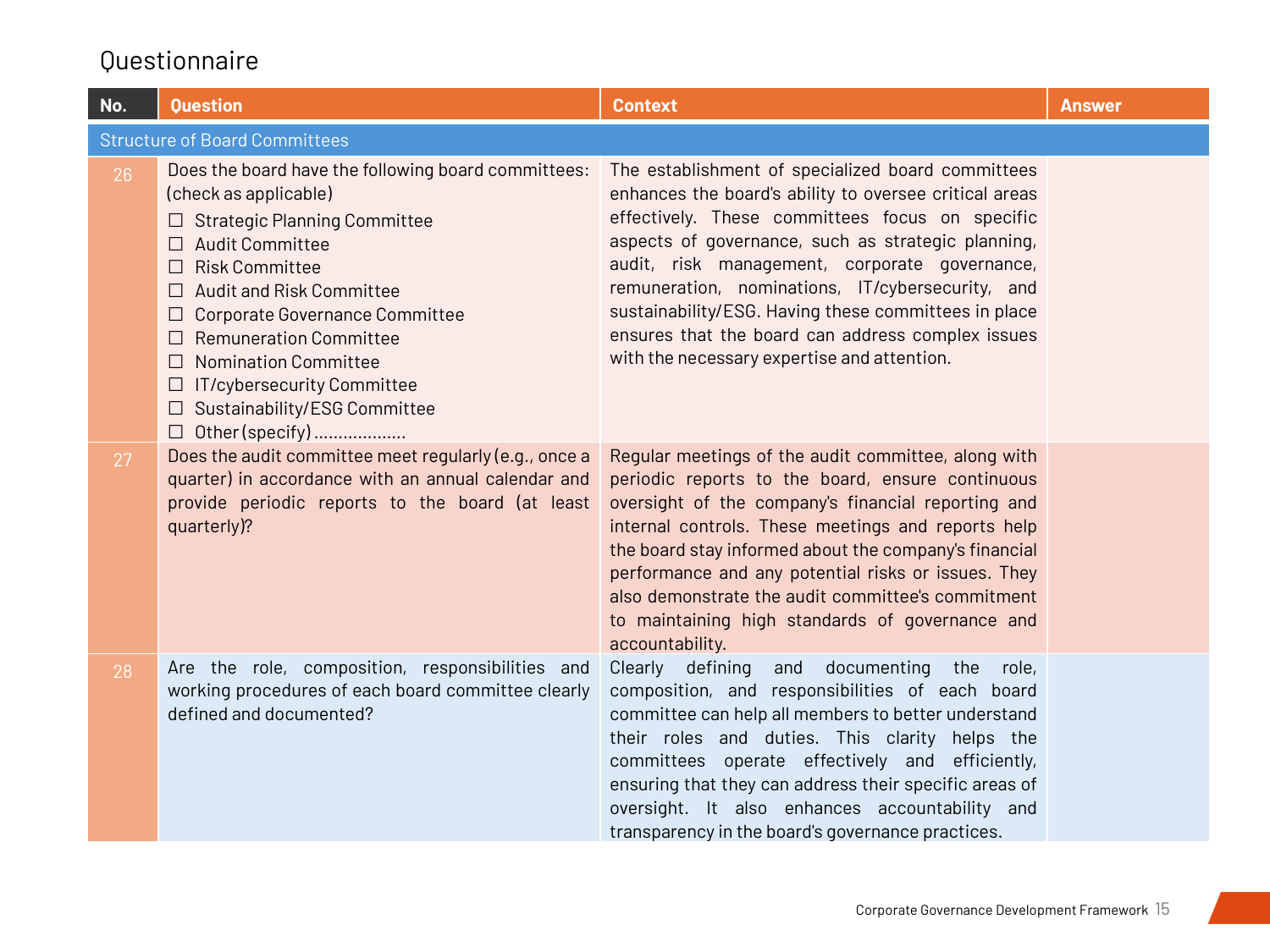

# Questionnaire
| No. | Question | Context | Answer |
| --- | --- | --- | --- |
| Structure of Board Committees |  |  |  |
| 26 | Does the board have the following board committees: (check as applicable) ☐ Strategic Planning Committee ☐ Audit Committee ☐ Risk Committee ☐ Audit and Risk Committee ☐ Corporate Governance Committee ☐ Remuneration Committee ☐ Nomination Committee ☐ IT/cybersecurity Committee ☐ Sustainability/ESG Committee ☐ Other (specify) ………………. | The establishment of specialized board committees enhances the board's ability to oversee critical areas effectively. These committees focus on specific aspects of governance, such as strategic planning, audit, risk management, corporate governance, remuneration, nominations, IT/cybersecurity, and sustainability/ESG. Having these committees in place ensures that the board can address complex issues with the necessary expertise and attention. |  |
| 27 | Does the audit committee meet regularly (e.g., once a quarter) in accordance with an annual calendar and provide periodic reports to the board (at least quarterly)? | Regular meetings of the audit committee, along with periodic reports to the board, ensure continuous oversight of the company's financial reporting and internal controls. These meetings and reports help the board stay informed about the company's financial performance and any potential risks or issues. They also demonstrate the audit committee's commitment to maintaining high standards of governance and accountability. |  |
| 28 | Are the role, composition, responsibilities and working procedures of each board committee clearly defined and documented? | Clearly defining and documenting the role, composition, and responsibilities of each board committee can help all members to better understand their roles and duties. This clarity helps the committees operate effectively and efficiently, ensuring that they can address their specific areas of oversight. It also enhances accountability and transparency in the board's governance practices. |  |
15